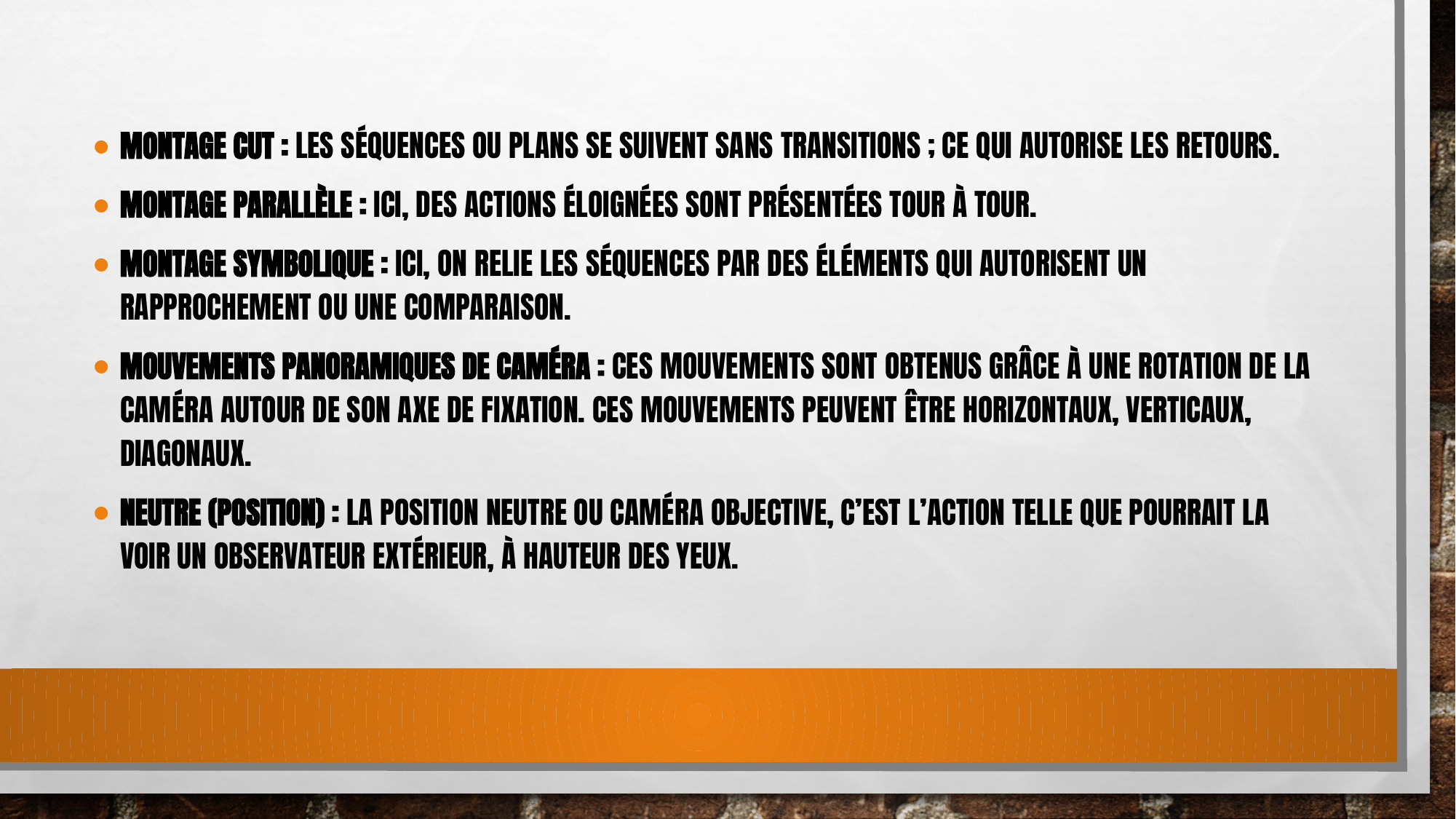

Montage cut : les séquences ou plans se suivent sans transitions ; ce qui autorise les retours.
Montage parallèle : ici, des actions éloignées sont présentées tour à tour.
Montage symbolique : ici, on relie les séquences par des éléments qui autorisent un rapprochement ou une comparaison.
Mouvements panoramiques de caméra : ces mouvements sont obtenus grâce à une rotation de la caméra autour de son axe de fixation. Ces mouvements peuvent être horizontaux, verticaux, diagonaux.
Neutre (position) : la position neutre ou caméra objective, c’est l’action telle que pourrait la voir un observateur extérieur, à hauteur des yeux.